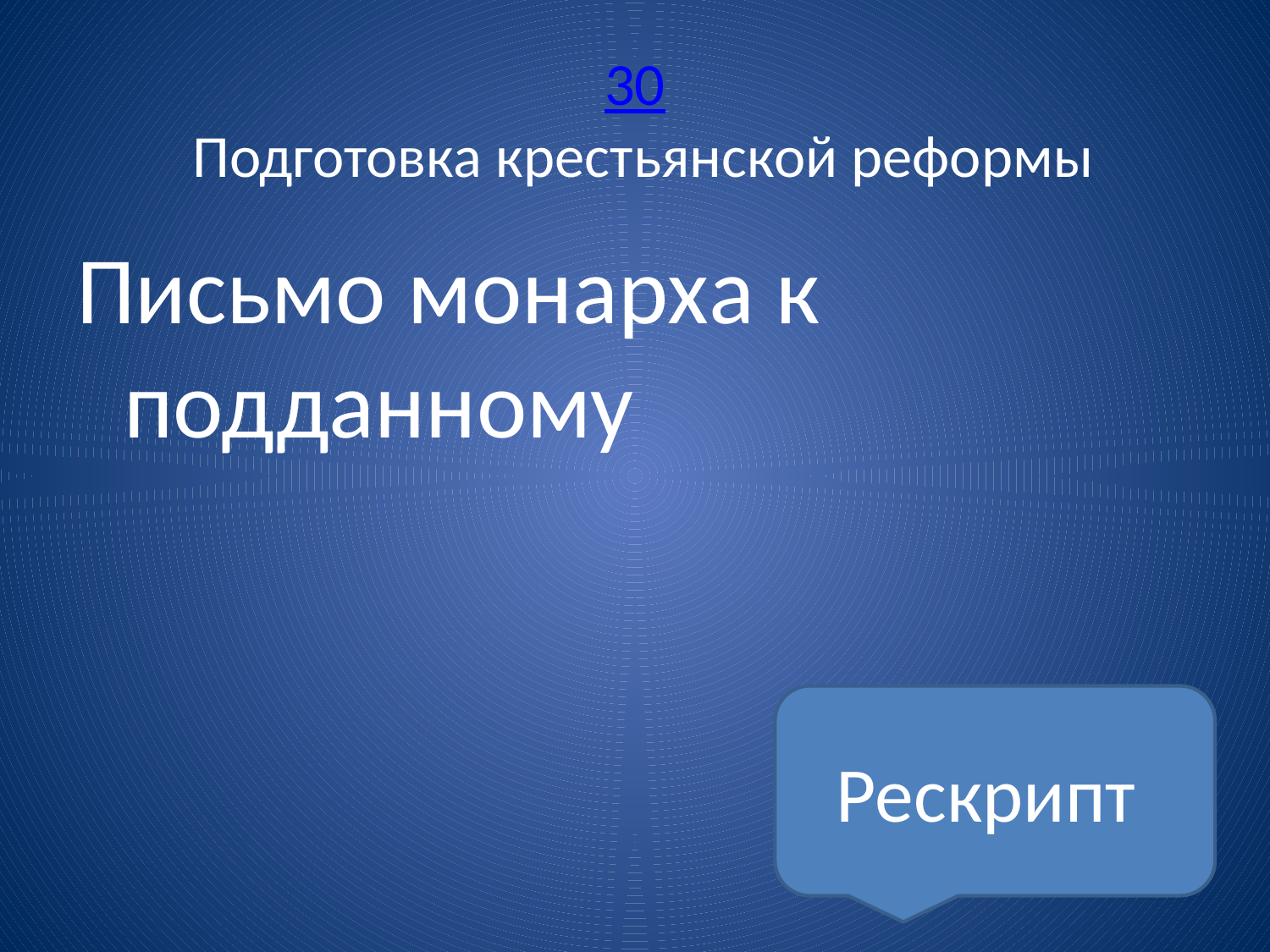

# 30 Подготовка крестьянской реформы
Письмо монарха к подданному
Рескрипт